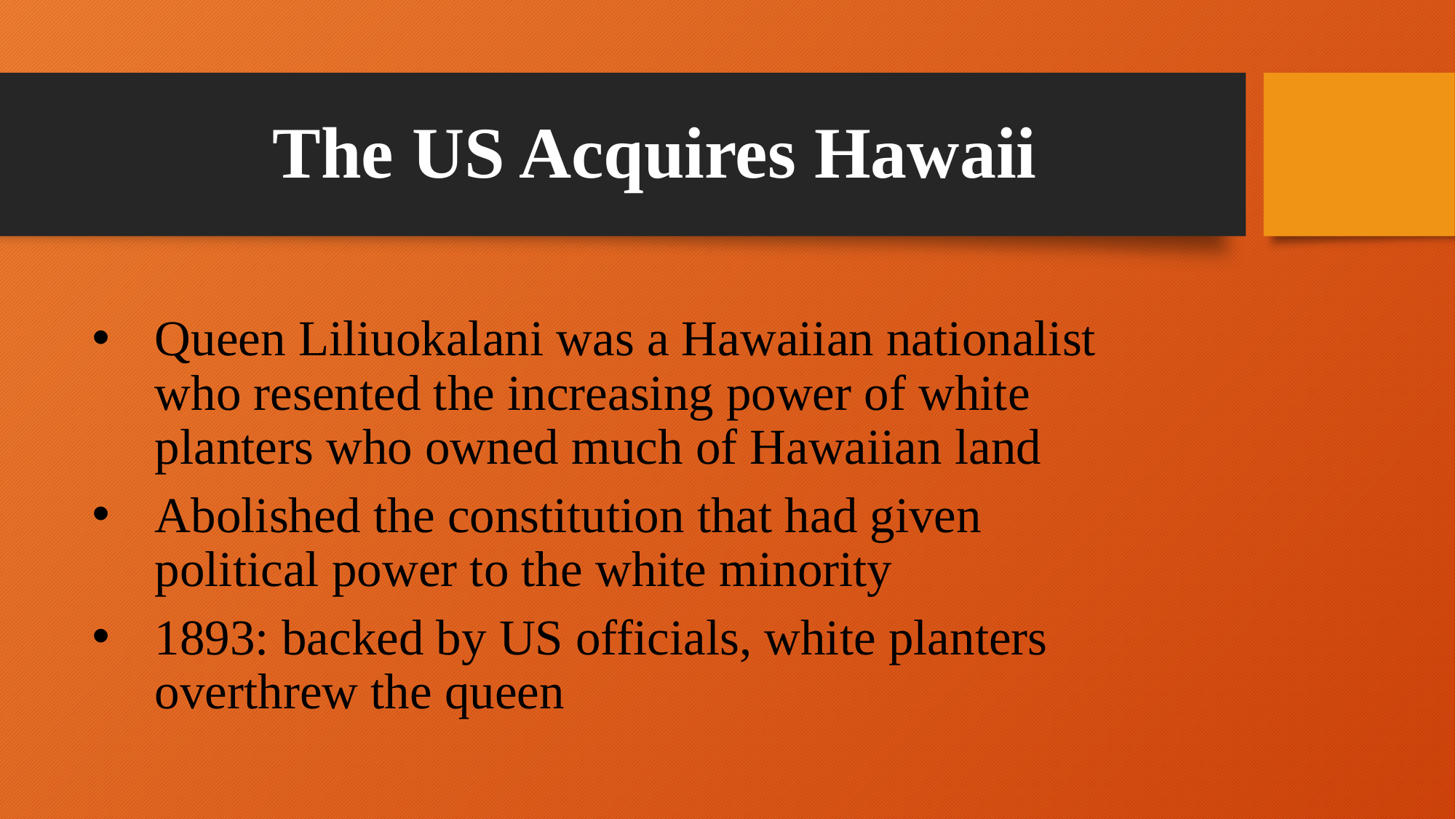

# The US Acquires Hawaii
Queen Liliuokalani was a Hawaiian nationalist who resented the increasing power of white planters who owned much of Hawaiian land
Abolished the constitution that had given political power to the white minority
1893: backed by US officials, white planters overthrew the queen